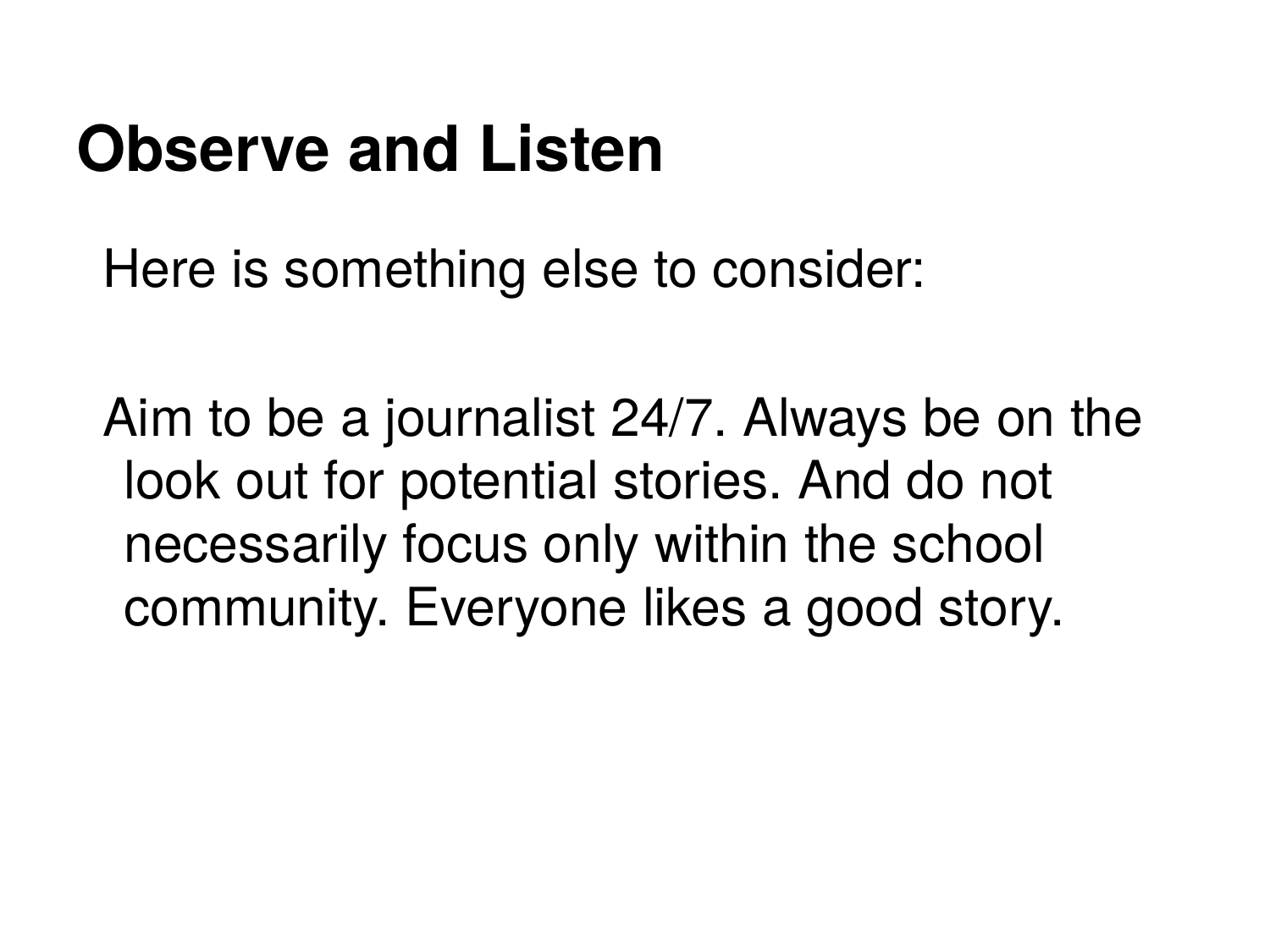

# Observe and Listen
Here is something else to consider:

Aim to be a journalist 24/7. Always be on the look out for potential stories. And do not necessarily focus only within the school community. Everyone likes a good story.